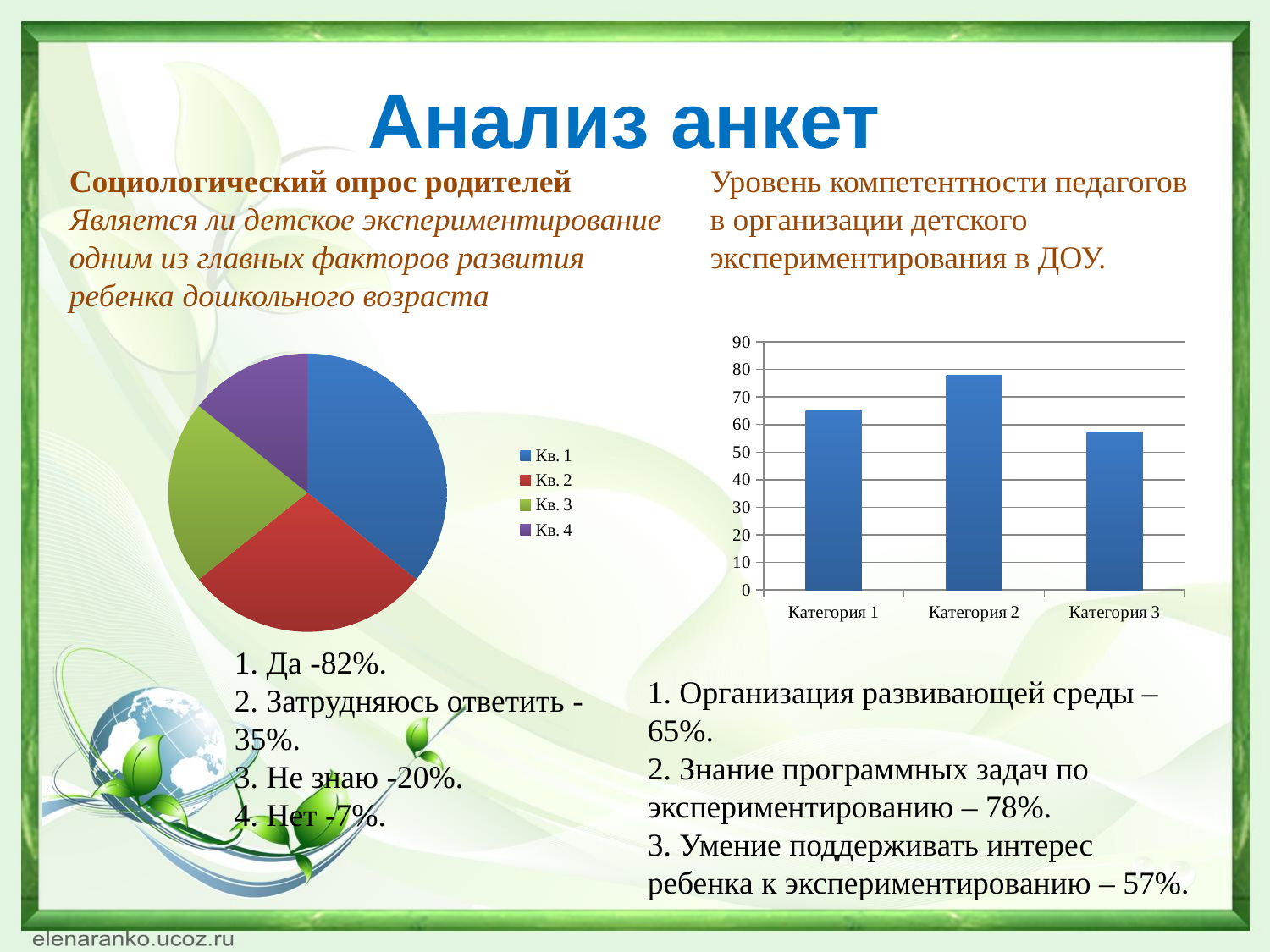

# Анализ анкет
Социологический опрос родителей
Является ли детское экспериментирование одним из главных факторов развития ребенка дошкольного возраста
Уровень компетентности педагогов в организации детского экспериментирования в ДОУ.

### Chart

| Category | Ряд 1 |
|---|---|
| Категория 1 | 65.0 |
| Категория 2 | 78.0 |
| Категория 3 | 57.0 |

### Chart

| Category |
|---|

### Chart

| Category | Продажи |
|---|---|
| Кв. 1 | 5.0 |
| Кв. 2 | 4.0 |
| Кв. 3 | 3.0 |
| Кв. 4 | 2.0 |
1. Да -82%.
2. Затрудняюсь ответить -35%.
3. Не знаю -20%.
4. Нет -7%.
1. Организация развивающей среды – 65%.
2. Знание программных задач по экспериментированию – 78%.
3. Умение поддерживать интерес ребенка к экспериментированию – 57%.